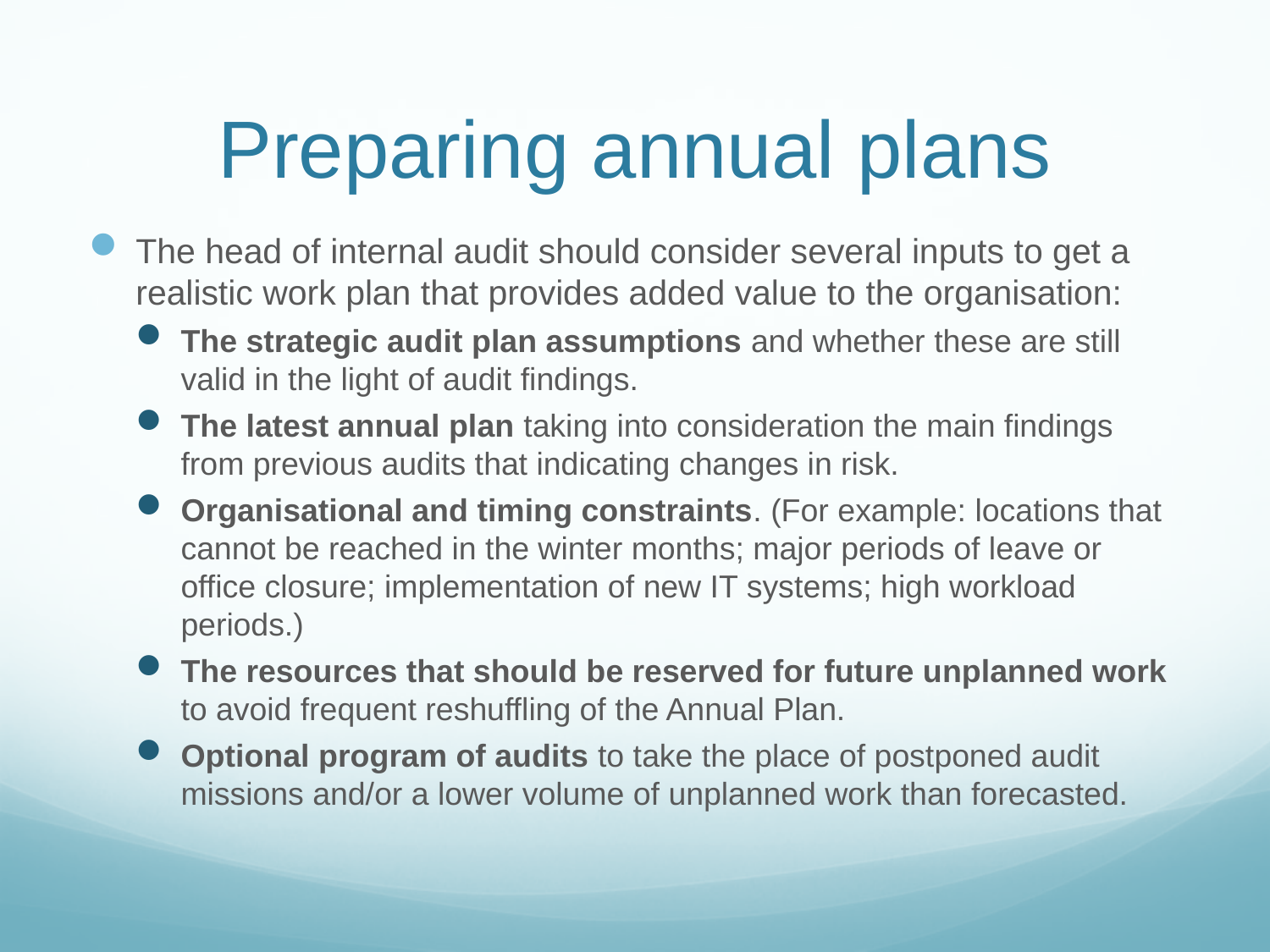

# Preparing annual plans
The head of internal audit should consider several inputs to get a realistic work plan that provides added value to the organisation:
The strategic audit plan assumptions and whether these are still valid in the light of audit findings.
The latest annual plan taking into consideration the main findings from previous audits that indicating changes in risk.
Organisational and timing constraints. (For example: locations that cannot be reached in the winter months; major periods of leave or office closure; implementation of new IT systems; high workload periods.)
The resources that should be reserved for future unplanned work  to avoid frequent reshuffling of the Annual Plan.
Optional program of audits to take the place of postponed audit missions and/or a lower volume of unplanned work than forecasted.